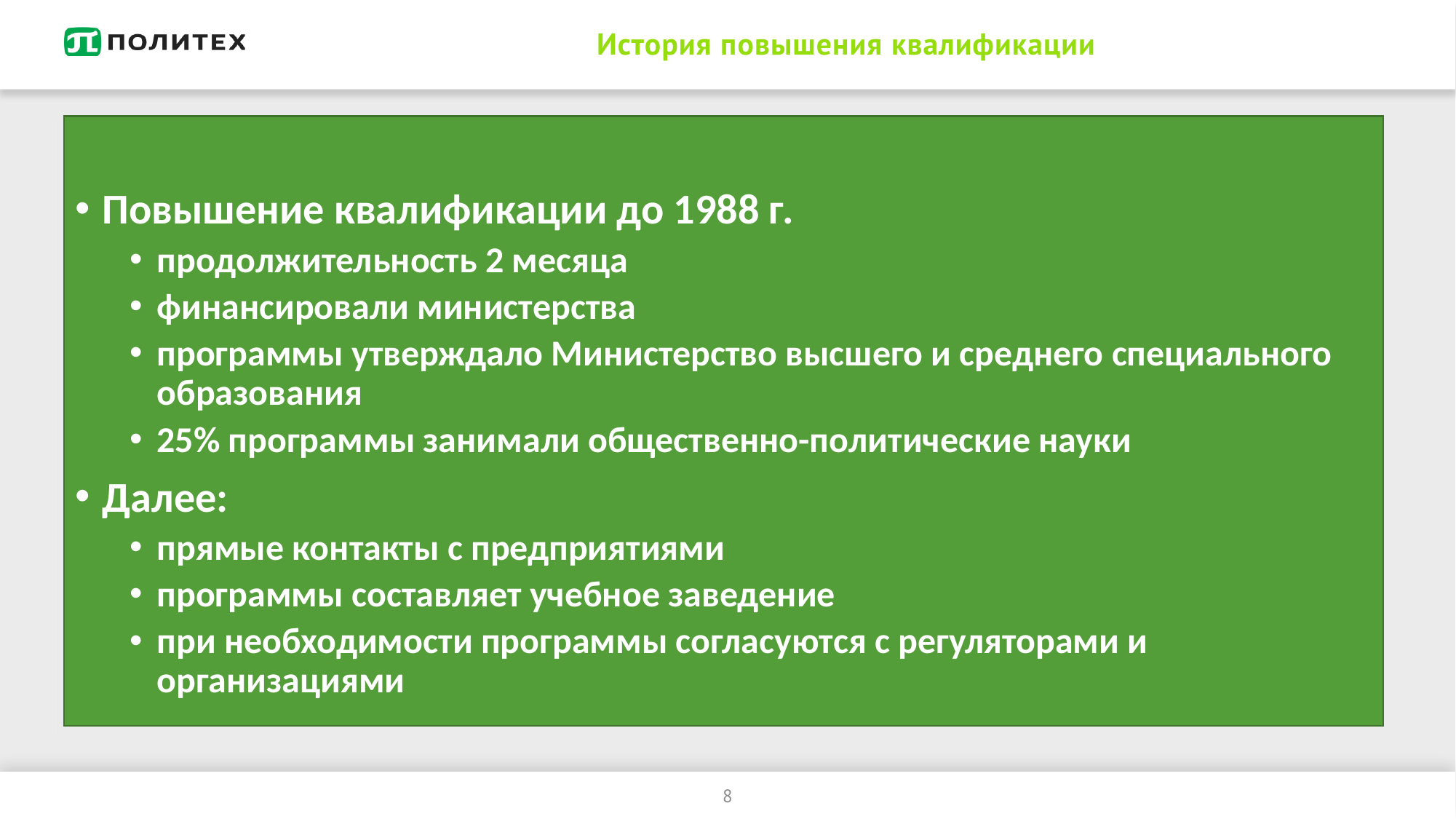

# История повышения квалификации

Повышение квалификации до 1988 г.
продолжительность 2 месяца
финансировали министерства
программы утверждало Министерство высшего и среднего специального образования
25% программы занимали общественно-политические науки
Далее:
прямые контакты с предприятиями
программы составляет учебное заведение
при необходимости программы согласуются с регуляторами и организациями

8